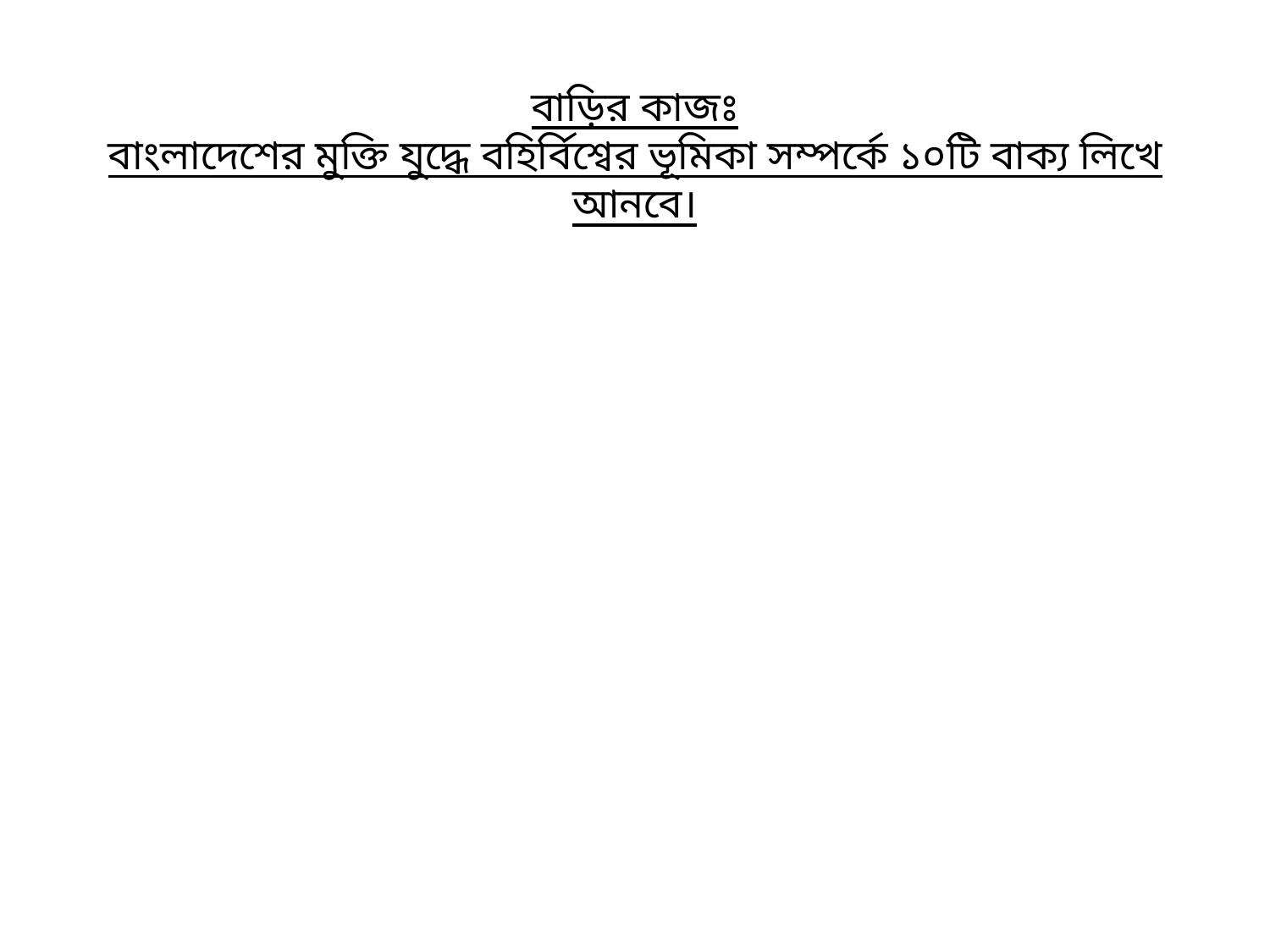

# বাড়ির কাজঃ বাংলাদেশের মুক্তি যুদ্ধে বহির্বিশ্বের ভূমিকা সম্পর্কে ১০টি বাক্য লিখে আনবে।